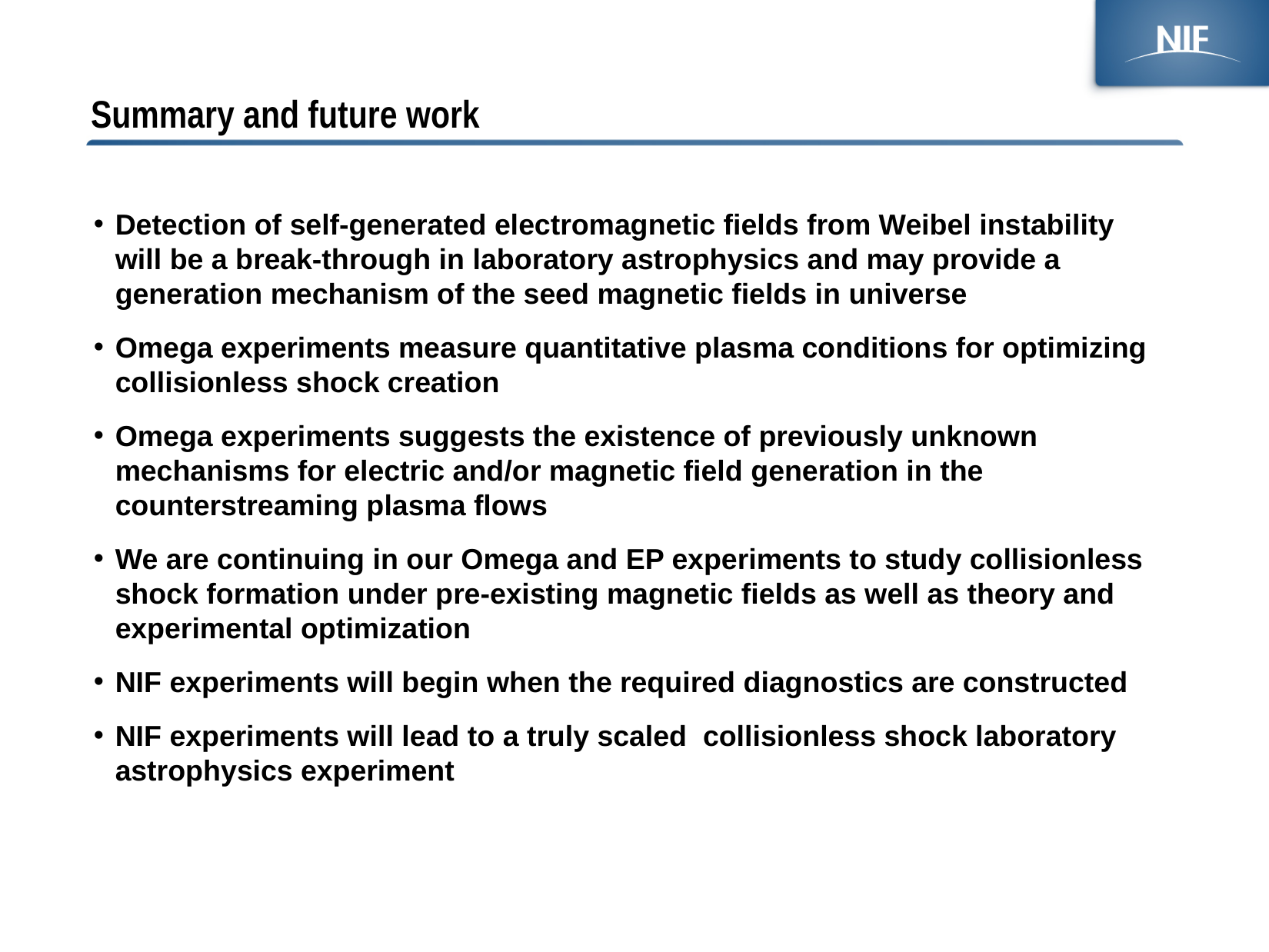

# Summary and future work
Detection of self-generated electromagnetic fields from Weibel instability will be a break-through in laboratory astrophysics and may provide a generation mechanism of the seed magnetic fields in universe
Omega experiments measure quantitative plasma conditions for optimizing collisionless shock creation
Omega experiments suggests the existence of previously unknown mechanisms for electric and/or magnetic field generation in the counterstreaming plasma flows
We are continuing in our Omega and EP experiments to study collisionless shock formation under pre-existing magnetic fields as well as theory and  experimental optimization
NIF experiments will begin when the required diagnostics are constructed
NIF experiments will lead to a truly scaled  collisionless shock laboratory astrophysics experiment